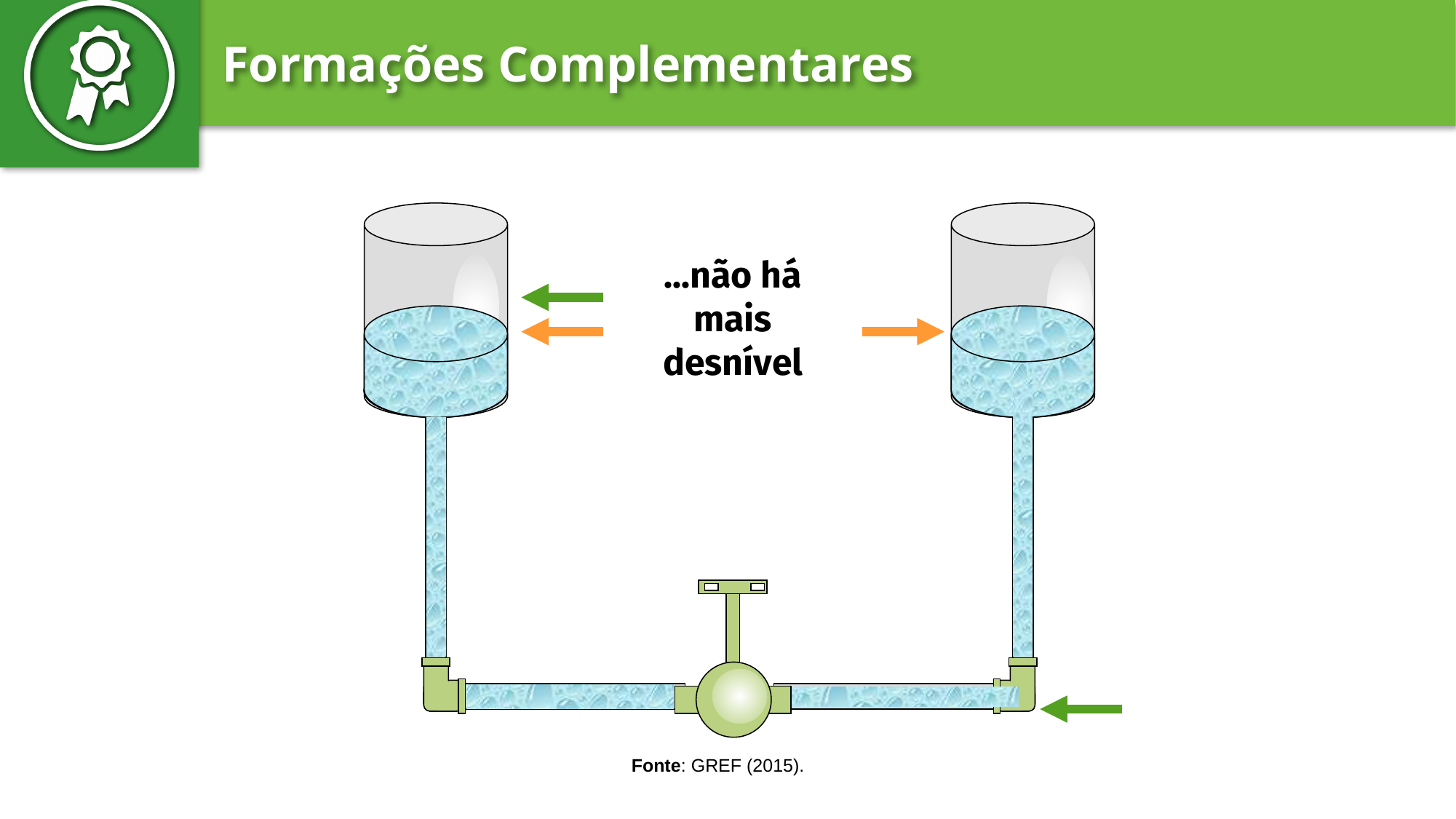

...não há mais desnível

8
Fonte: GREF (2015).